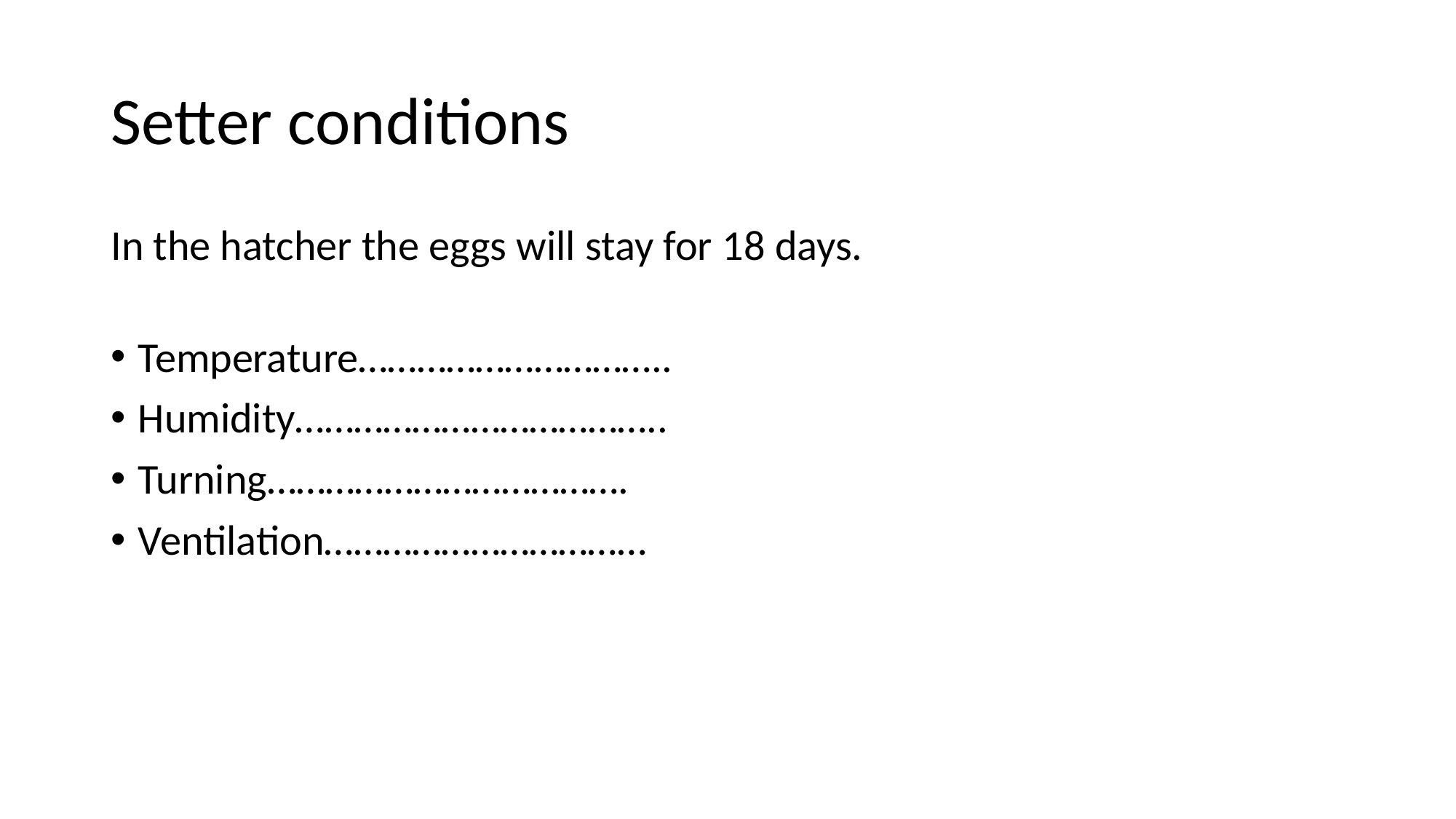

# Setter conditions
In the hatcher the eggs will stay for 18 days.
Temperature…………………………..
Humidity………………………………..
Turning……………………………….
Ventilation……………………………